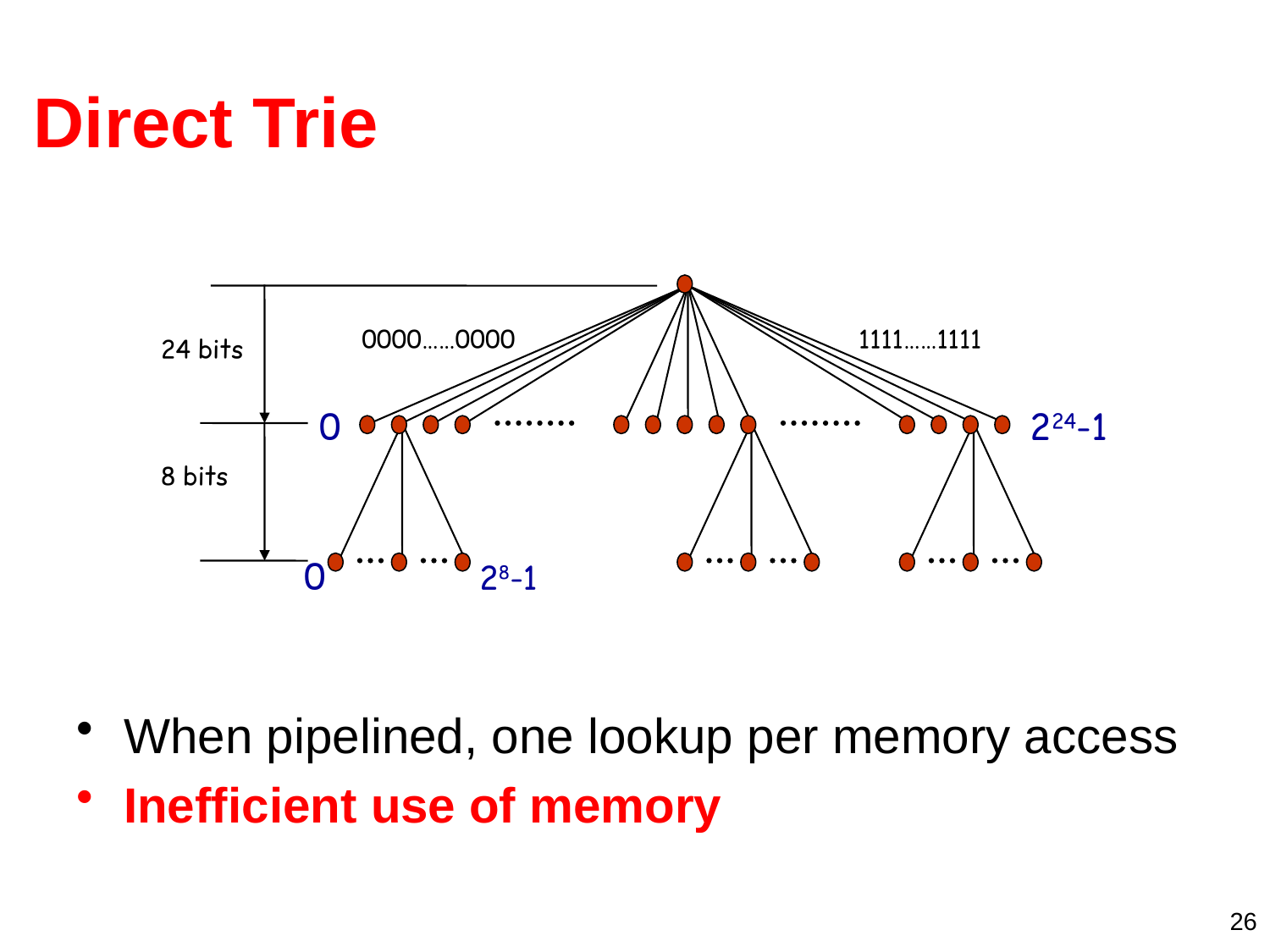

# Direct Trie

0000……0000
1111……1111
24 bits
0
224-1

8 bits
0
28-1

When pipelined, one lookup per memory access
Inefficient use of memory
26